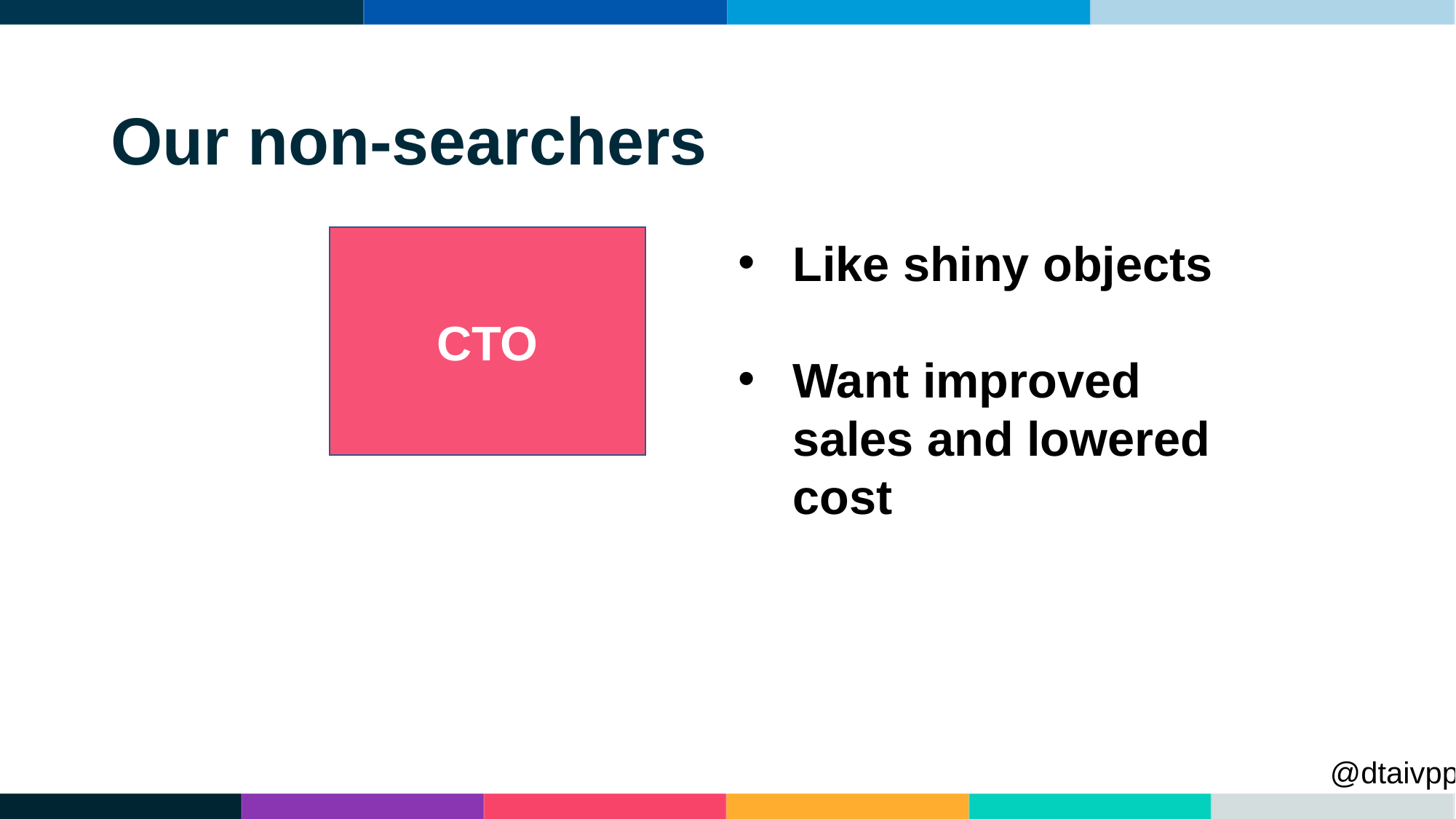

# Our non-searchers
CTO
Like shiny objects

Want improved sales and lowered cost
@dtaivpp